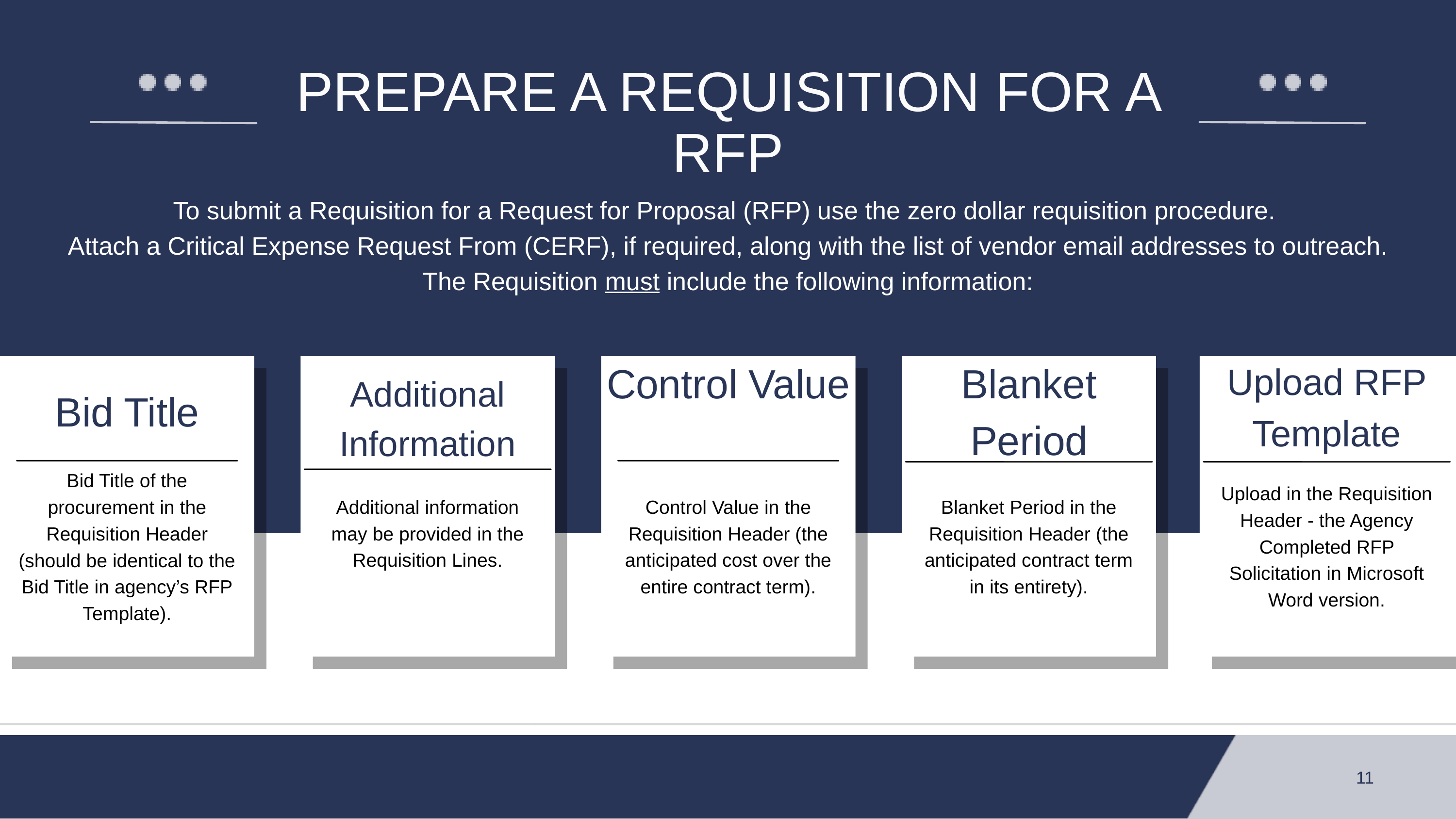

PREPARE A REQUISITION FOR A RFP

To submit a Requisition for a Request for Proposal (RFP) use the zero dollar requisition procedure.
Attach a Critical Expense Request From (CERF), if required, along with the list of vendor email addresses to outreach.
The Requisition must include the following information:
Control Value
Blanket Period
Upload RFP Template

Additional Information

Bid Title

Bid Title of the procurement in the Requisition Header (should be identical to the Bid Title in agency’s RFP Template).

Upload in the Requisition Header - the Agency Completed RFP Solicitation in Microsoft Word version.
Additional information may be provided in the Requisition Lines.
Control Value in the Requisition Header (the anticipated cost over the entire contract term).
Blanket Period in the Requisition Header (the anticipated contract term in its entirety).

11